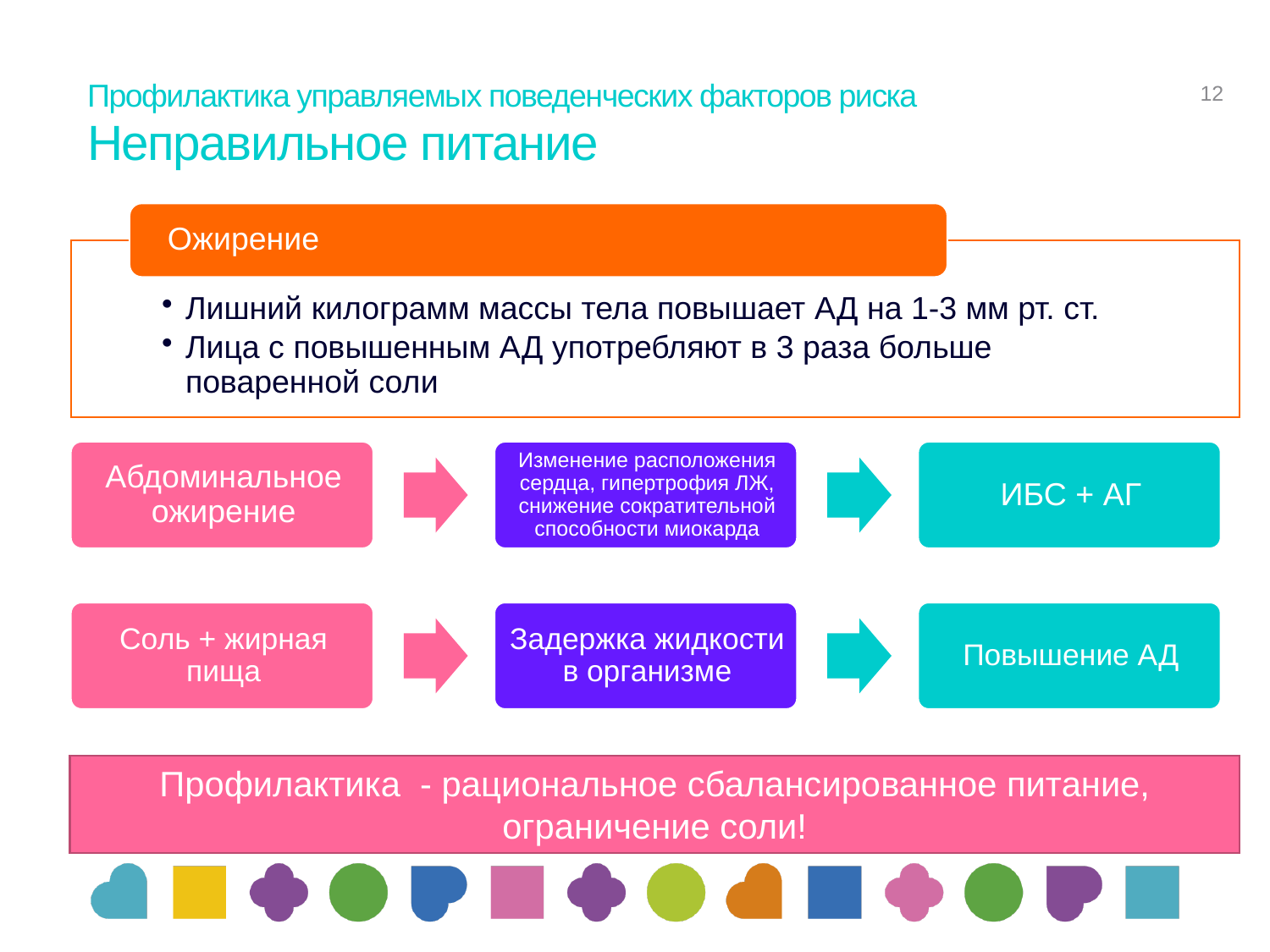

# Профилактика управляемых поведенческих факторов риска Неправильное питание
12
Лишний килограмм массы тела повышает АД на 1-3 мм рт. ст.
Лица с повышенным АД употребляют в 3 раза больше поваренной соли
Ожирение
Абдоминальное ожирение

Изменение расположения сердца, гипертрофия ЛЖ, снижение сократительной способности миокарда

ИБС + АГ
Соль + жирная пища

Задержка жидкости в организме

Повышение АД
Профилактика  - рациональное сбалансированное питание, ограничение соли!